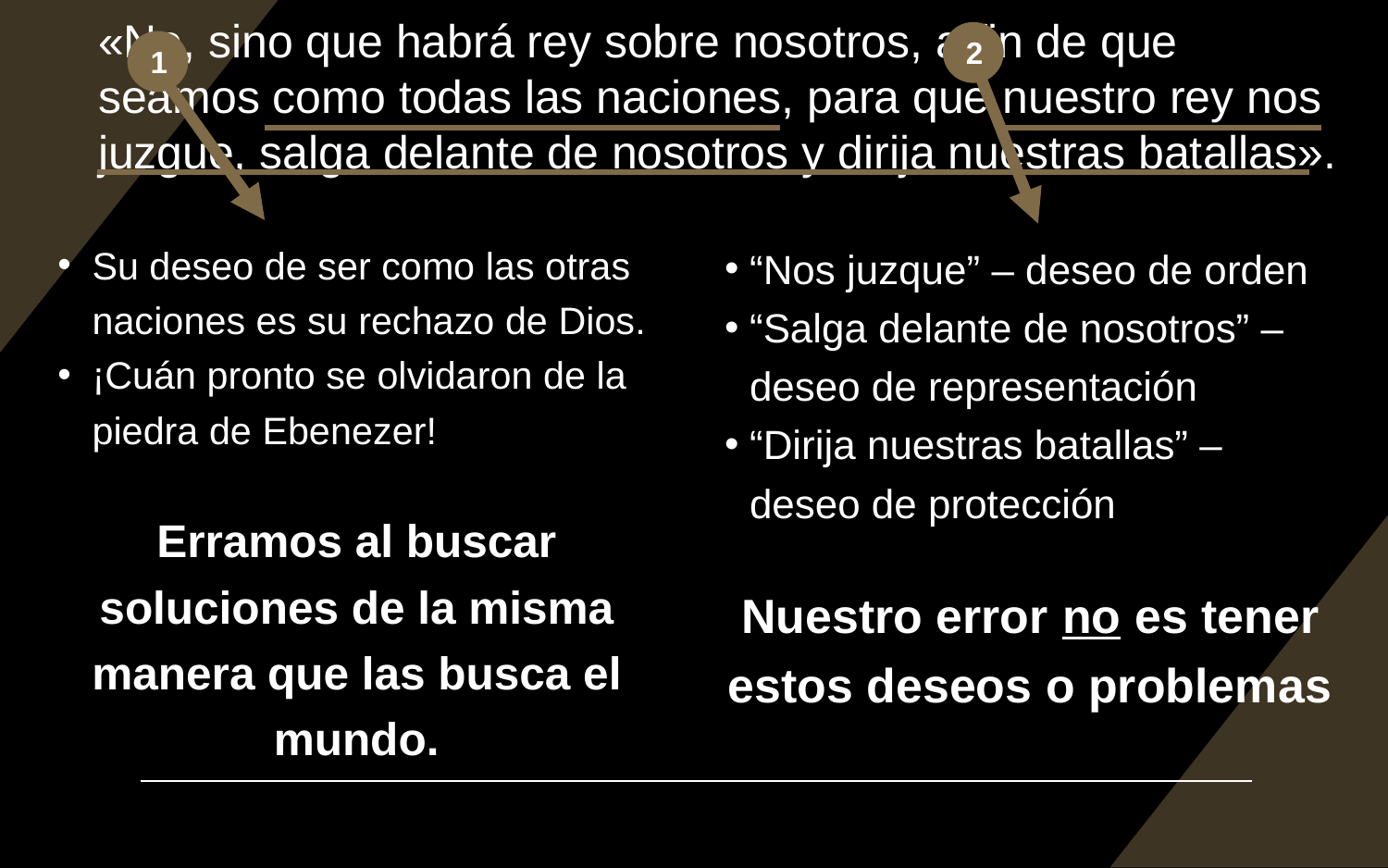

# «No, sino que habrá rey sobre nosotros, a fin de que seamos como todas las naciones, para que nuestro rey nos juzgue, salga delante de nosotros y dirija nuestras batallas».
2
1
Su deseo de ser como las otras naciones es su rechazo de Dios.
¡Cuán pronto se olvidaron de la piedra de Ebenezer!

Erramos al buscar soluciones de la misma manera que las busca el mundo.
“Nos juzque” – deseo de orden
“Salga delante de nosotros” – deseo de representación
“Dirija nuestras batallas” – deseo de protección

Nuestro error no es tener estos deseos o problemas